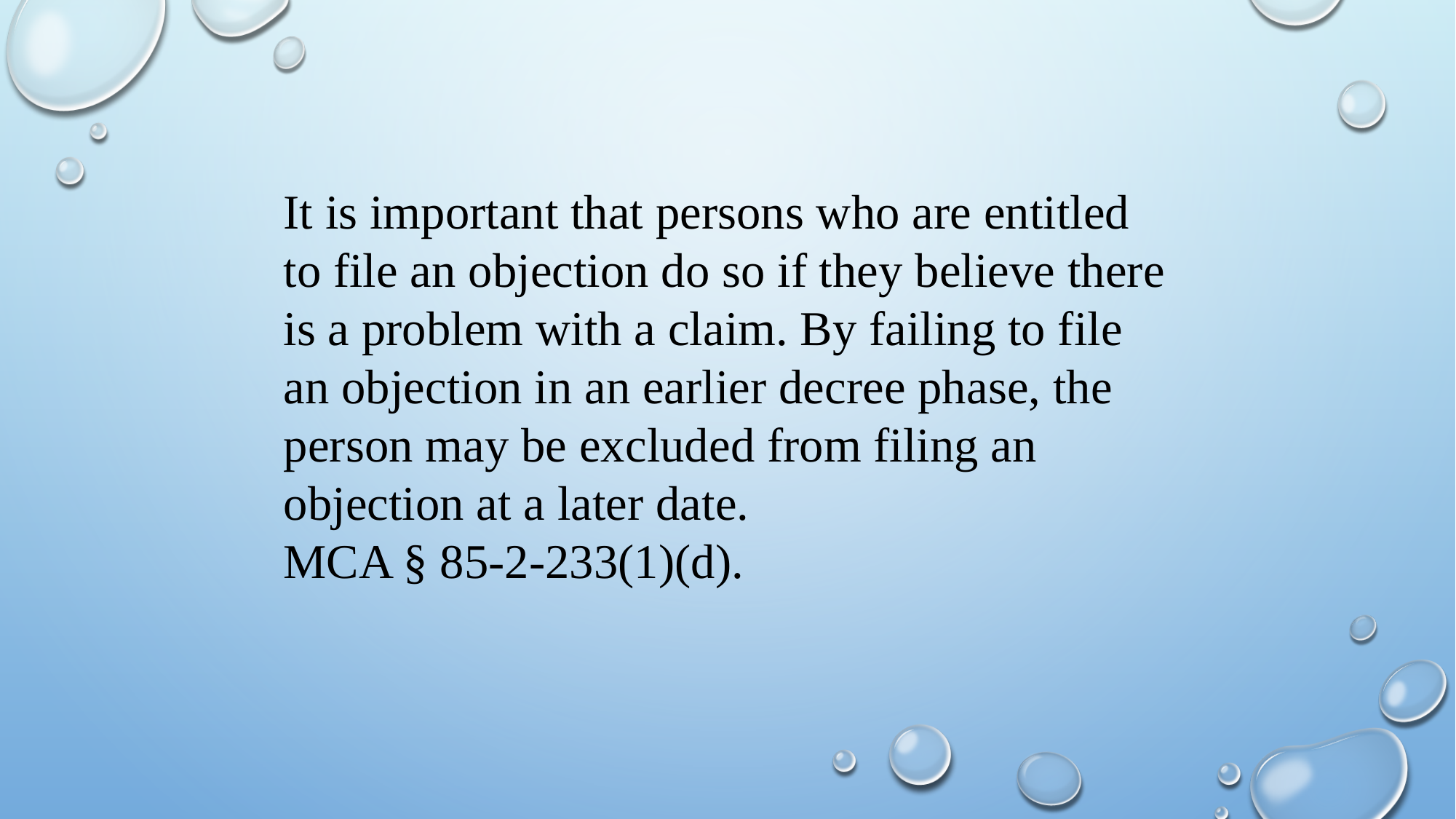

It is important that persons who are entitled to file an objection do so if they believe there is a problem with a claim. By failing to file an objection in an earlier decree phase, the person may be excluded from filing an objection at a later date.
MCA § 85-2-233(1)(d).